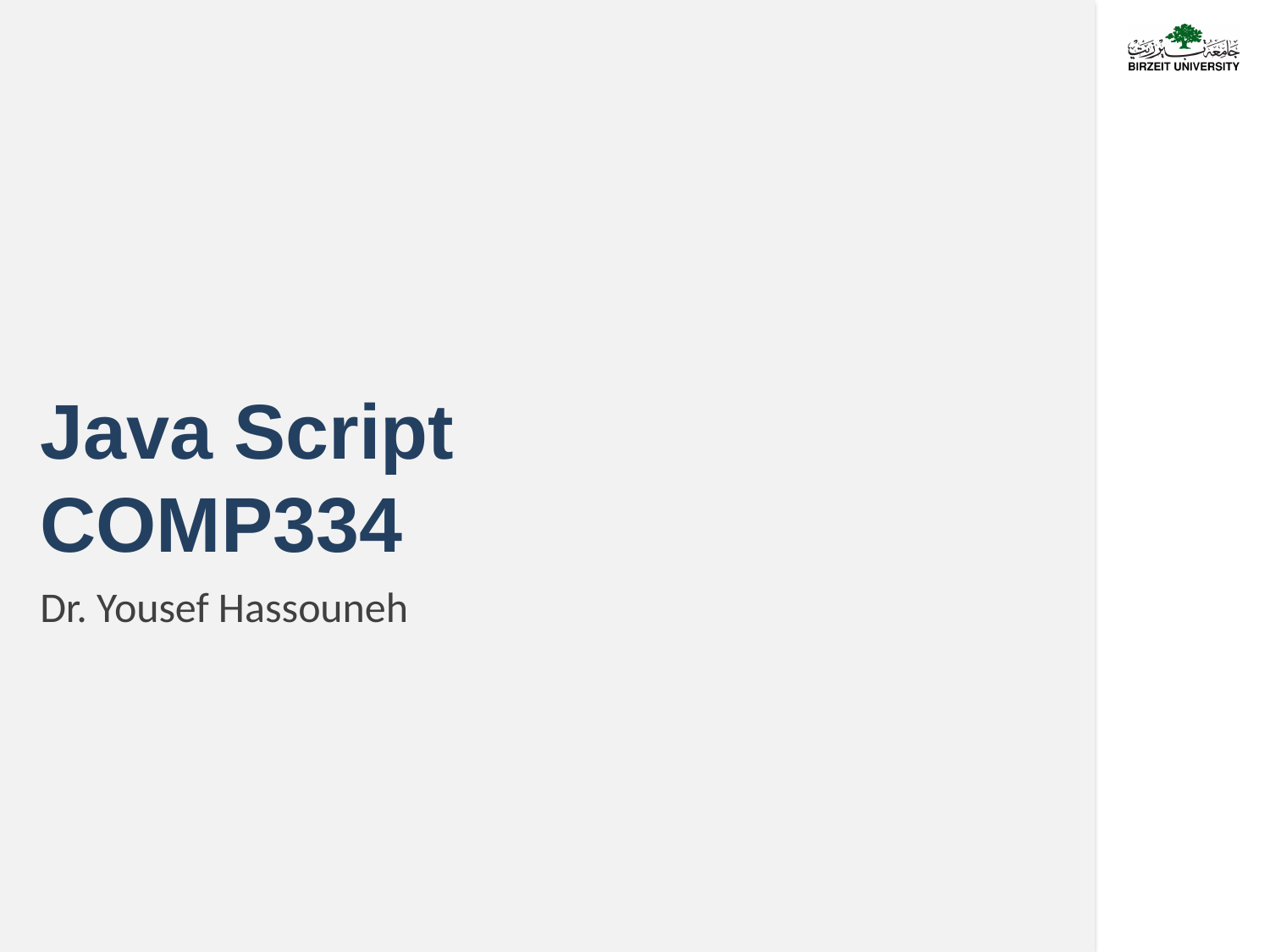

# Java Script COMP334
Dr. Yousef Hassouneh